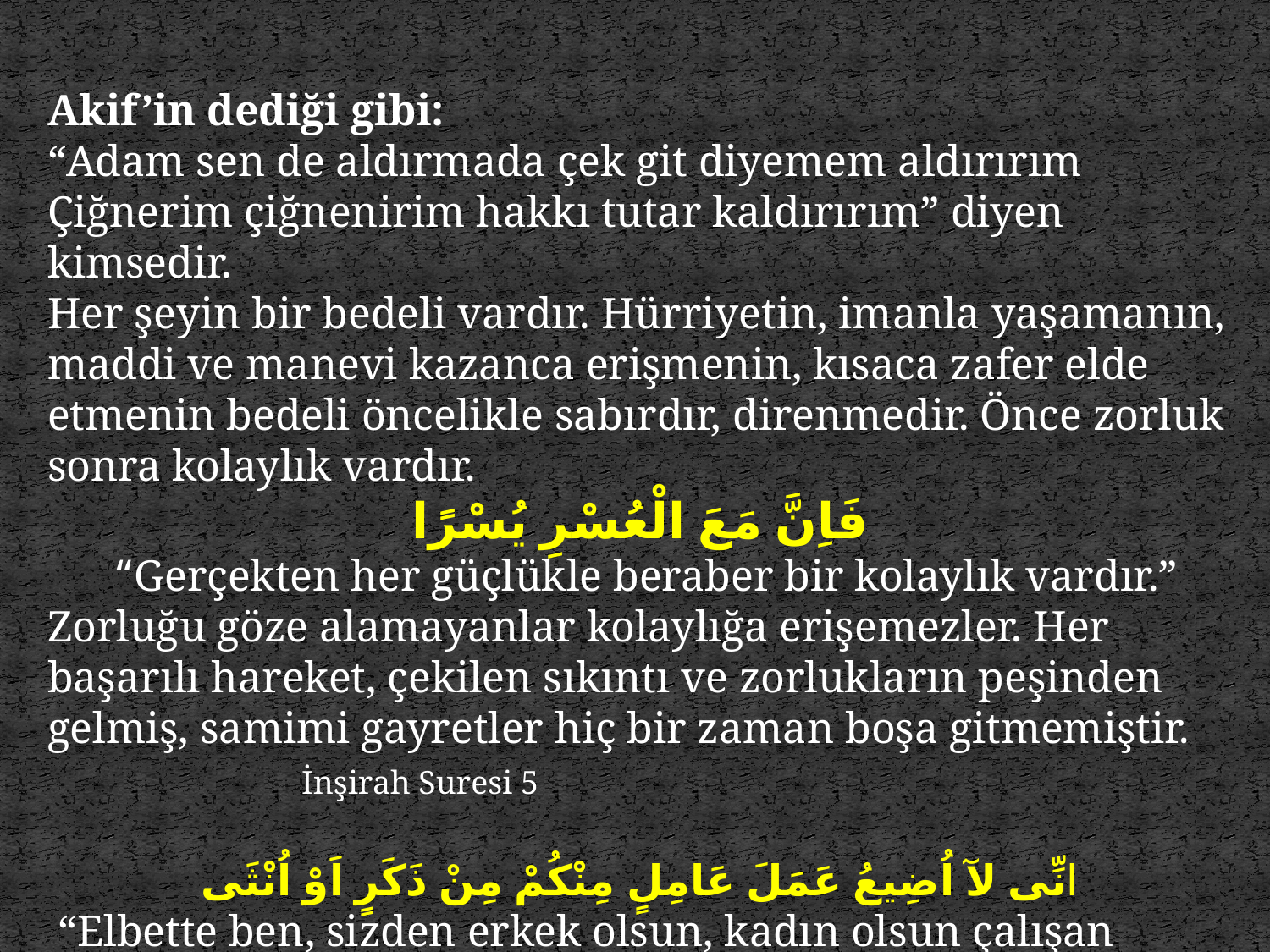

Akif’in dediği gibi:
“Adam sen de aldırmada çek git diyemem aldırırım
Çiğnerim çiğnenirim hakkı tutar kaldırırım” diyen kimsedir.
Her şeyin bir bedeli vardır. Hürriyetin, imanla yaşamanın, maddi ve manevi kazanca erişmenin, kısaca zafer elde etmenin bedeli öncelikle sabırdır, direnmedir. Önce zorluk sonra kolaylık vardır.
فَاِنَّ مَعَ الْعُسْرِ يُسْرًا
 “Gerçekten her güçlükle beraber bir kolaylık vardır.”
Zorluğu göze alamayanlar kolaylığa erişemezler. Her başarılı hareket, çekilen sıkıntı ve zorlukların peşinden gelmiş, samimi gayretler hiç bir zaman boşa gitmemiştir. 		İnşirah Suresi 5

انِّى لآ اُضِيعُ عَمَلَ عَامِلٍ مِنْكُمْ مِنْ ذَكَرٍ اَوْ اُنْثَى
 “Elbette ben, sizden erkek olsun, kadın olsun çalışan hiçbir kimsenin amelini karşılıksız bırakmayacağım.”
							Al-i imran Suresi 195
30